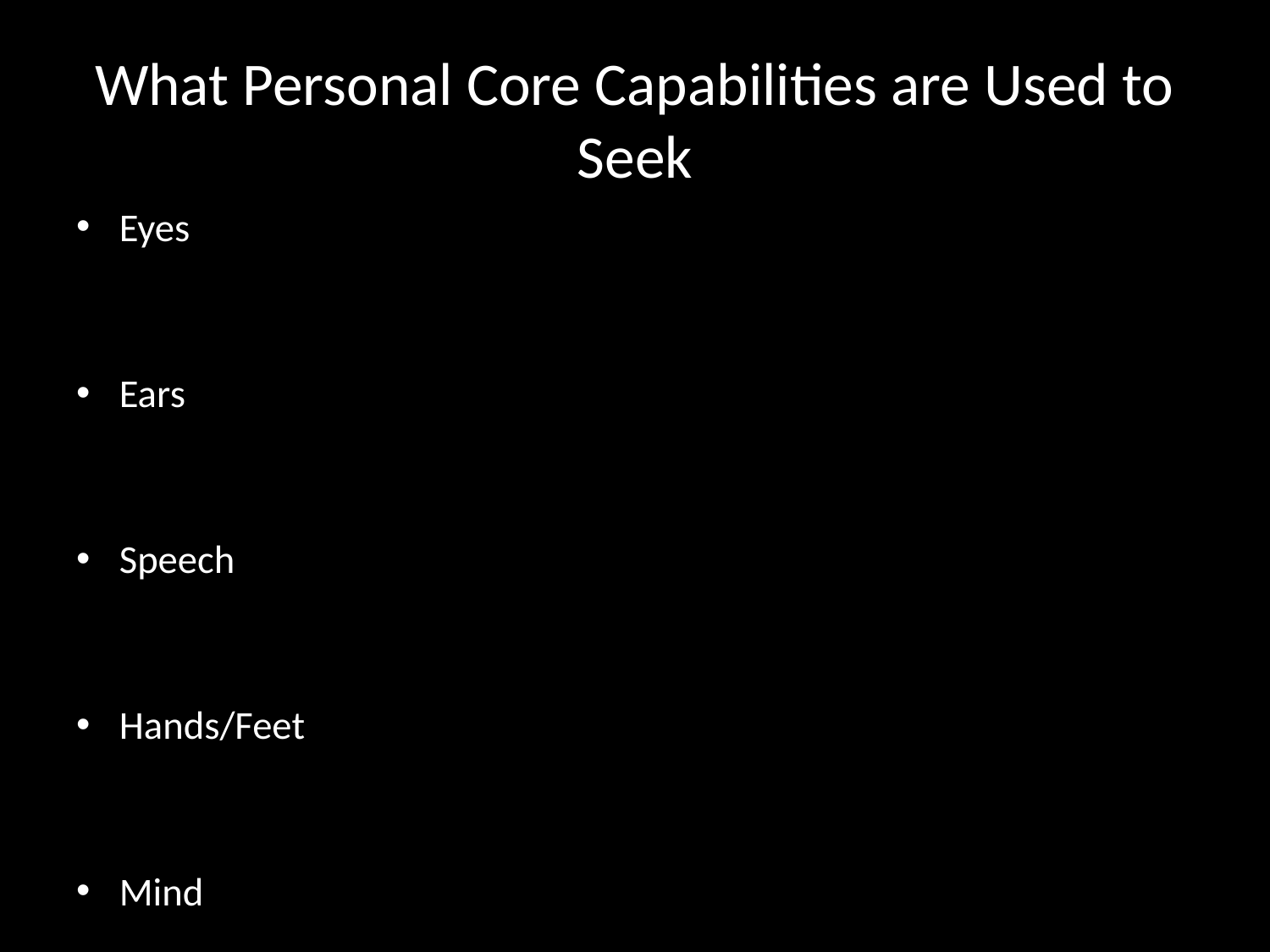

# What Personal Core Capabilities are Used to Seek
Eyes

Ears

Speech

Hands/Feet

Mind